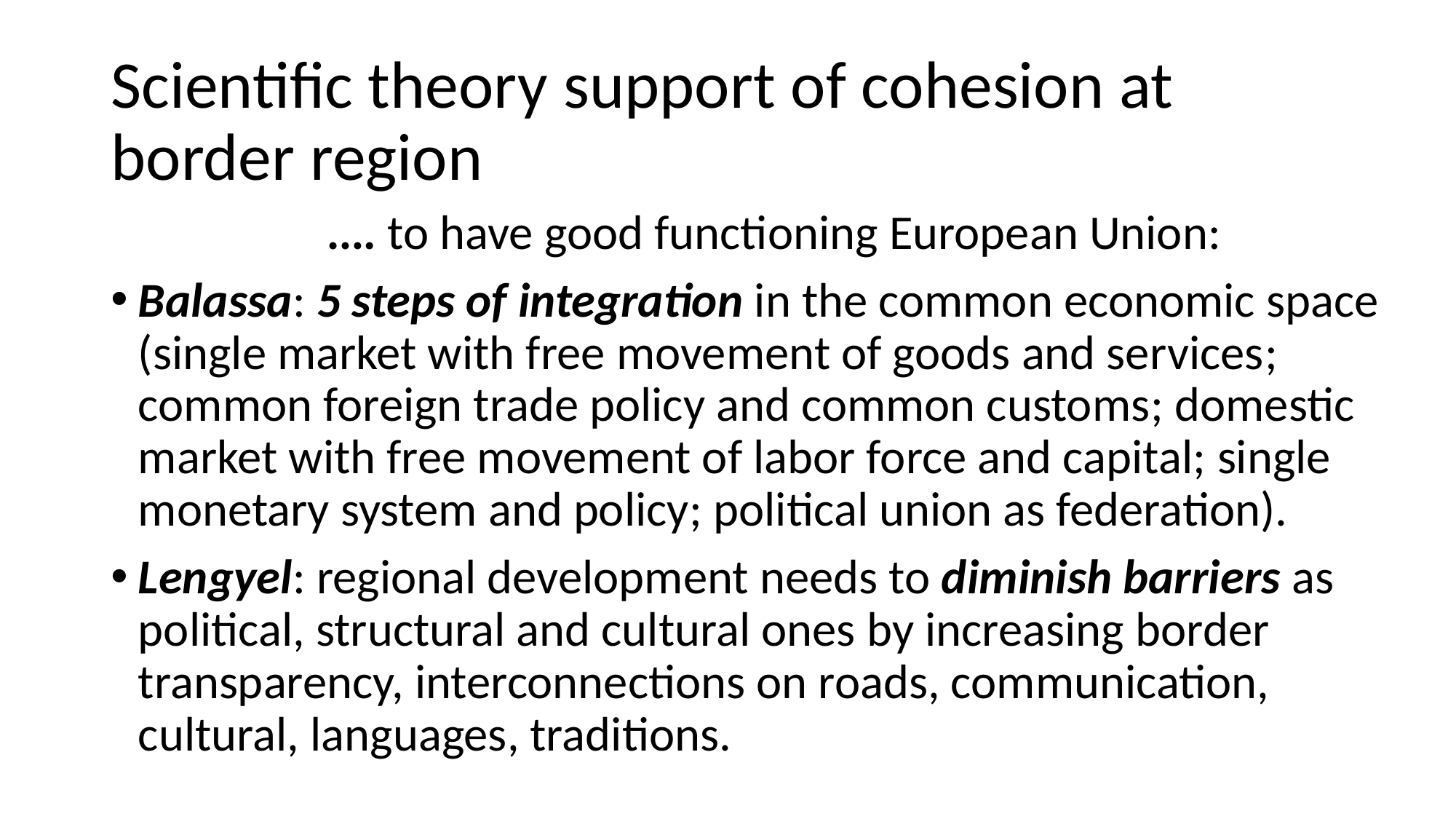

# Scientific theory support of cohesion at border region
                    …. to have good functioning European Union:
Balassa: 5 steps of integration in the common economic space (single market with free movement of goods and services; common foreign trade policy and common customs; domestic market with free movement of labor force and capital; single monetary system and policy; political union as federation).
Lengyel: regional development needs to diminish barriers as political, structural and cultural ones by increasing border transparency, interconnections on roads, communication, cultural, languages, traditions.